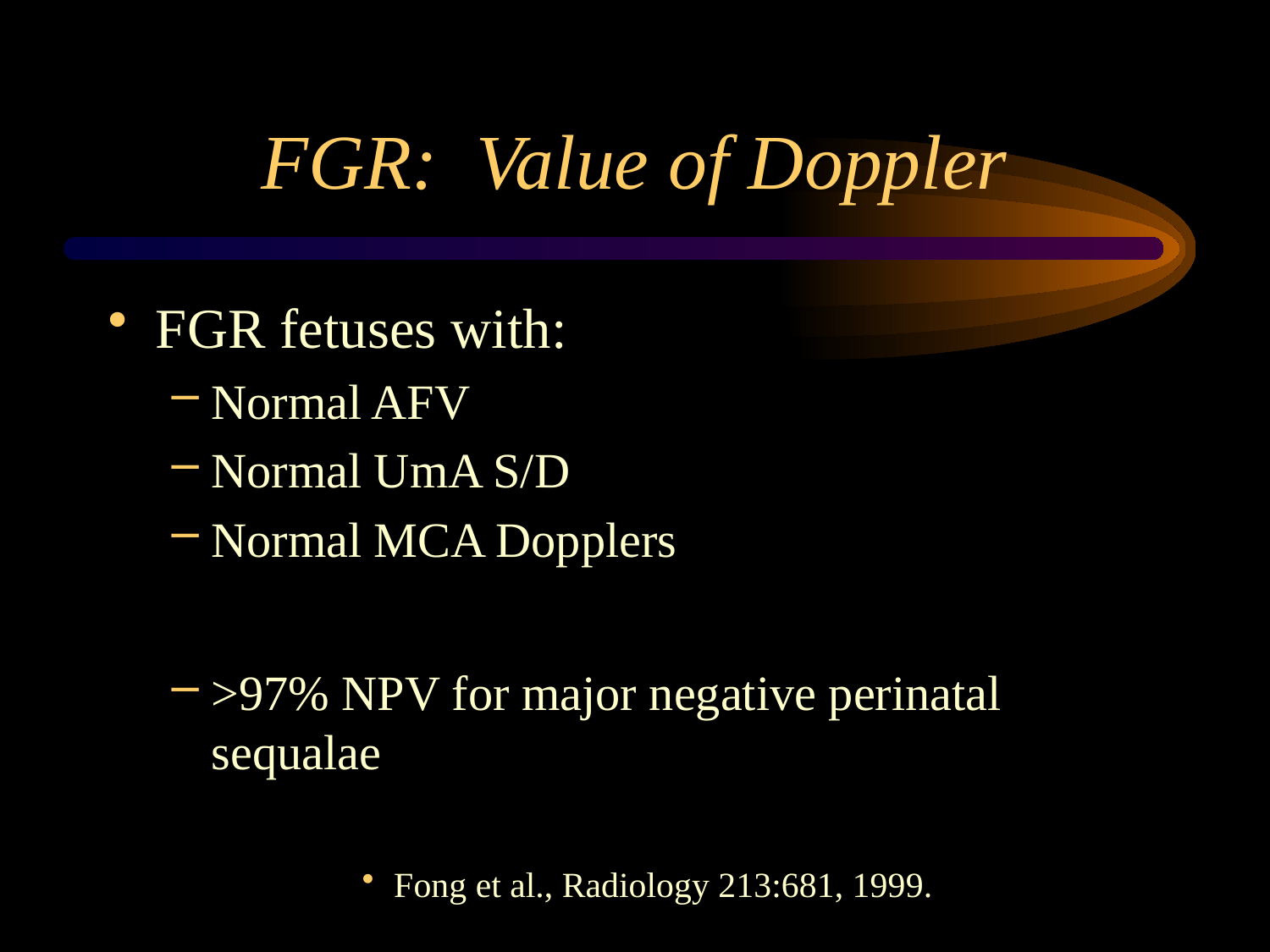

# FGR:  Value of Doppler
FGR fetuses with:
Normal AFV
Normal UmA S/D
Normal MCA Dopplers

>97% NPV for major negative perinatal sequalae

Fong et al., Radiology 213:681, 1999.